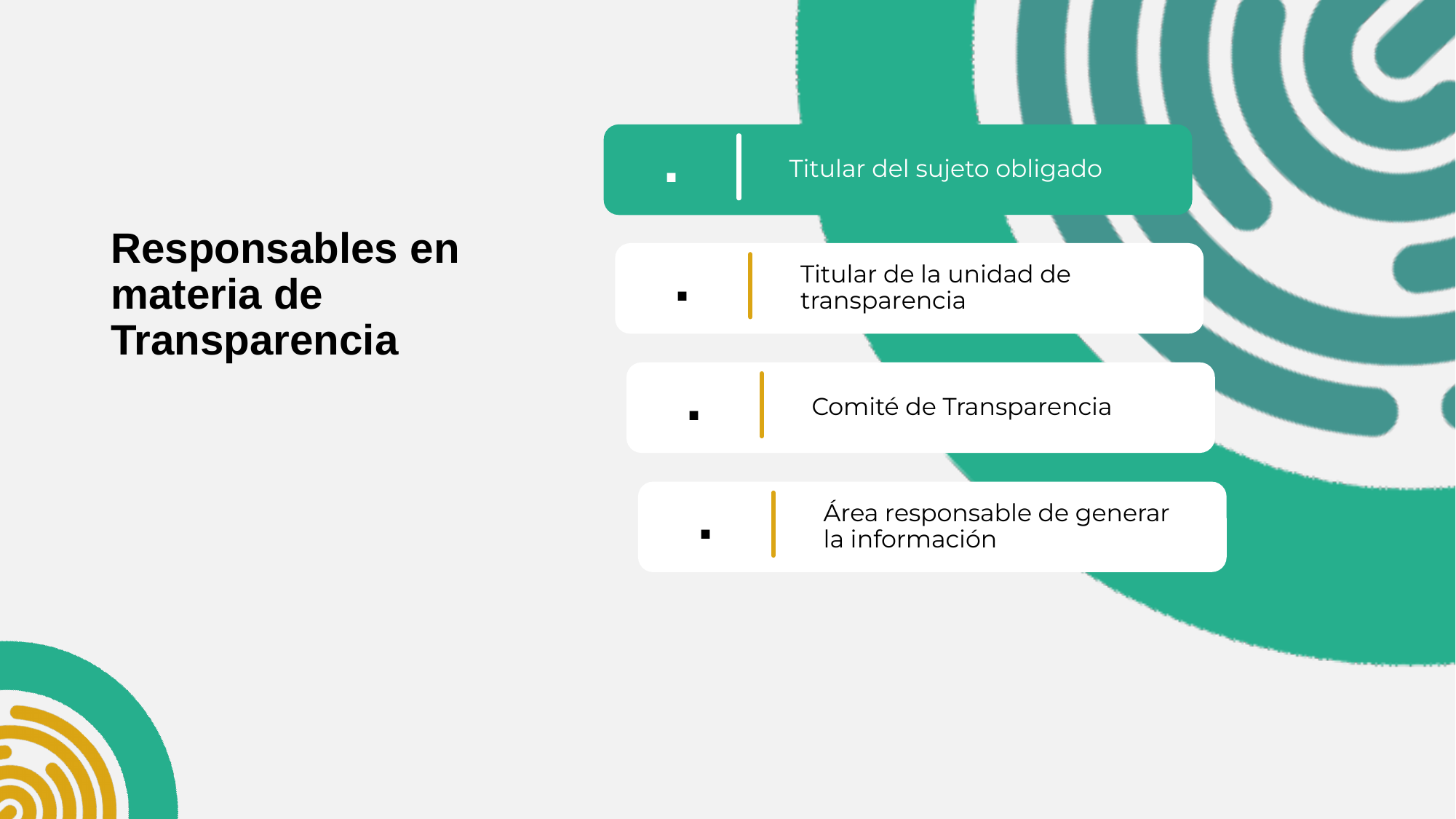

.
Titular del sujeto obligado

# Responsables en materia de Transparencia
.
Titular de la unidad de transparencia

.
Comité de Transparencia

.
Área responsable de generar la información